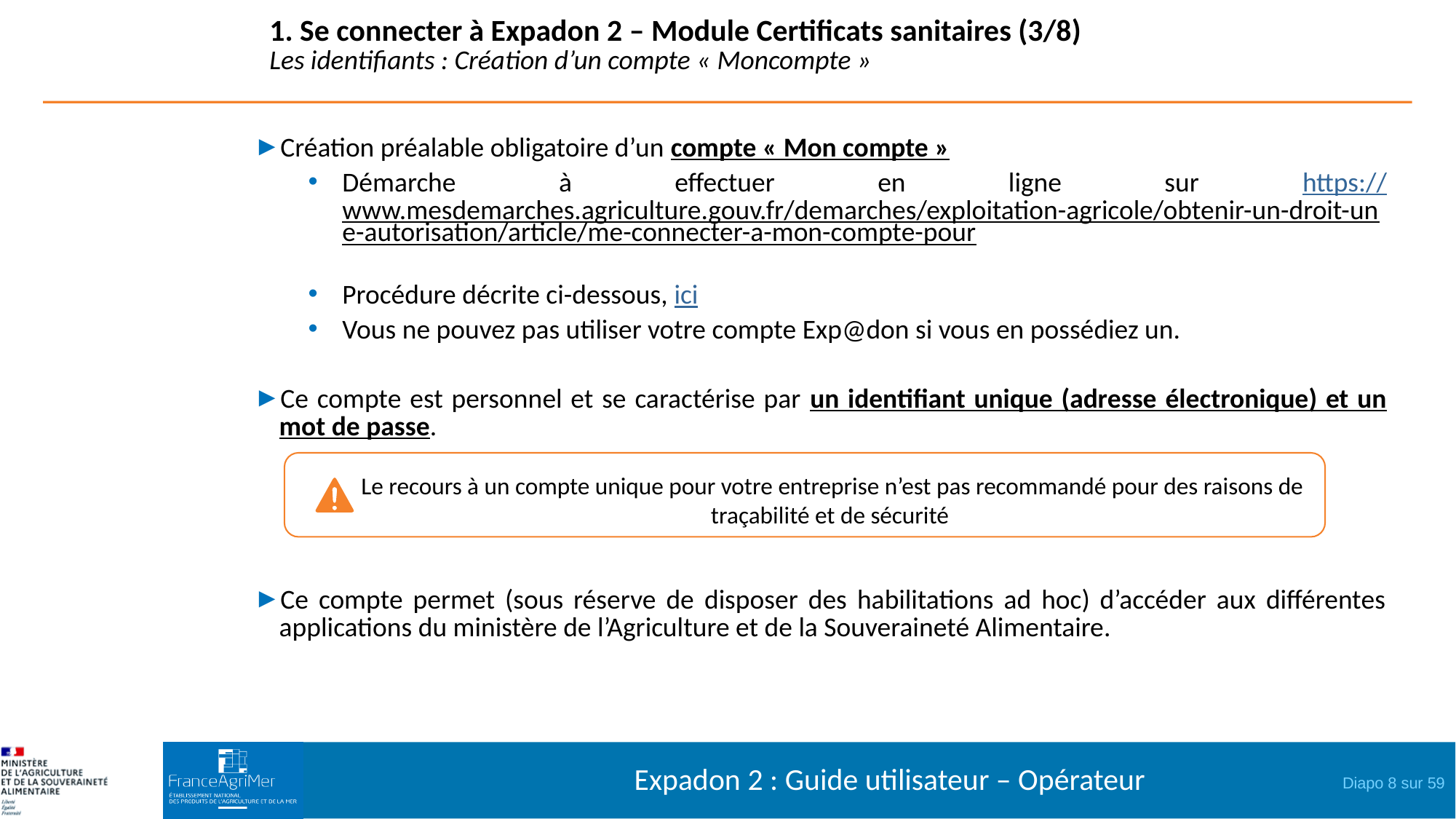

1. Se connecter à Expadon 2 – Module Certificats sanitaires (3/8)
Les identifiants : Création d’un compte « Moncompte »
Création préalable obligatoire d’un compte « Mon compte »
Démarche à effectuer en ligne sur https://www.mesdemarches.agriculture.gouv.fr/demarches/exploitation-agricole/obtenir-un-droit-une-autorisation/article/me-connecter-a-mon-compte-pour
Procédure décrite ci-dessous, ici
Vous ne pouvez pas utiliser votre compte Exp@don si vous en possédiez un.

Ce compte est personnel et se caractérise par un identifiant unique (adresse électronique) et un mot de passe.

Ce compte permet (sous réserve de disposer des habilitations ad hoc) d’accéder aux différentes applications du ministère de l’Agriculture et de la Souveraineté Alimentaire.

 Le recours à un compte unique pour votre entreprise n’est pas recommandé pour des raisons de traçabilité et de sécurité